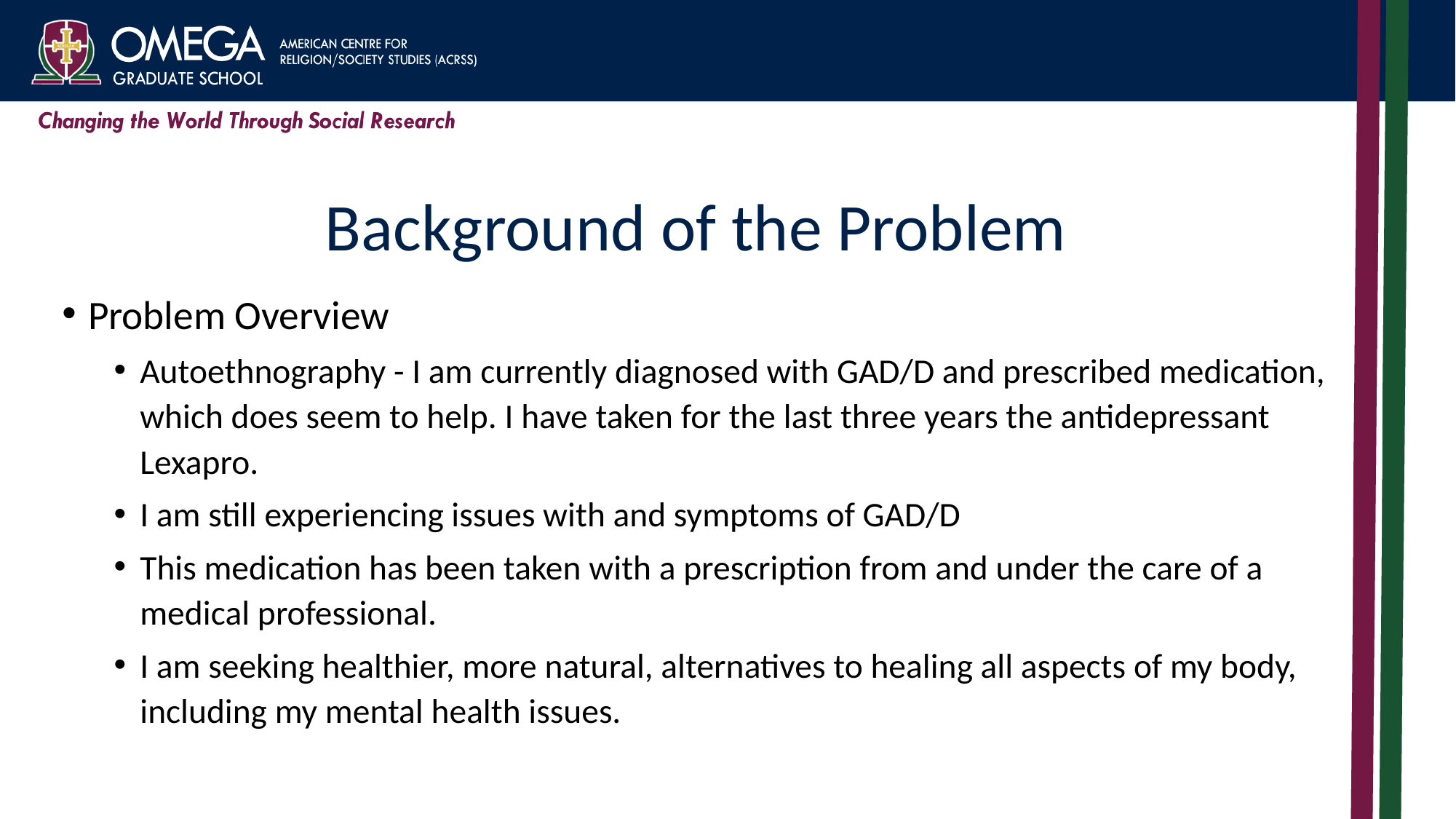

# Background of the Problem
Problem Overview
Autoethnography - I am currently diagnosed with GAD/D and prescribed medication, which does seem to help. I have taken for the last three years the antidepressant Lexapro.
I am still experiencing issues with and symptoms of GAD/D
This medication has been taken with a prescription from and under the care of a medical professional.
I am seeking healthier, more natural, alternatives to healing all aspects of my body, including my mental health issues.